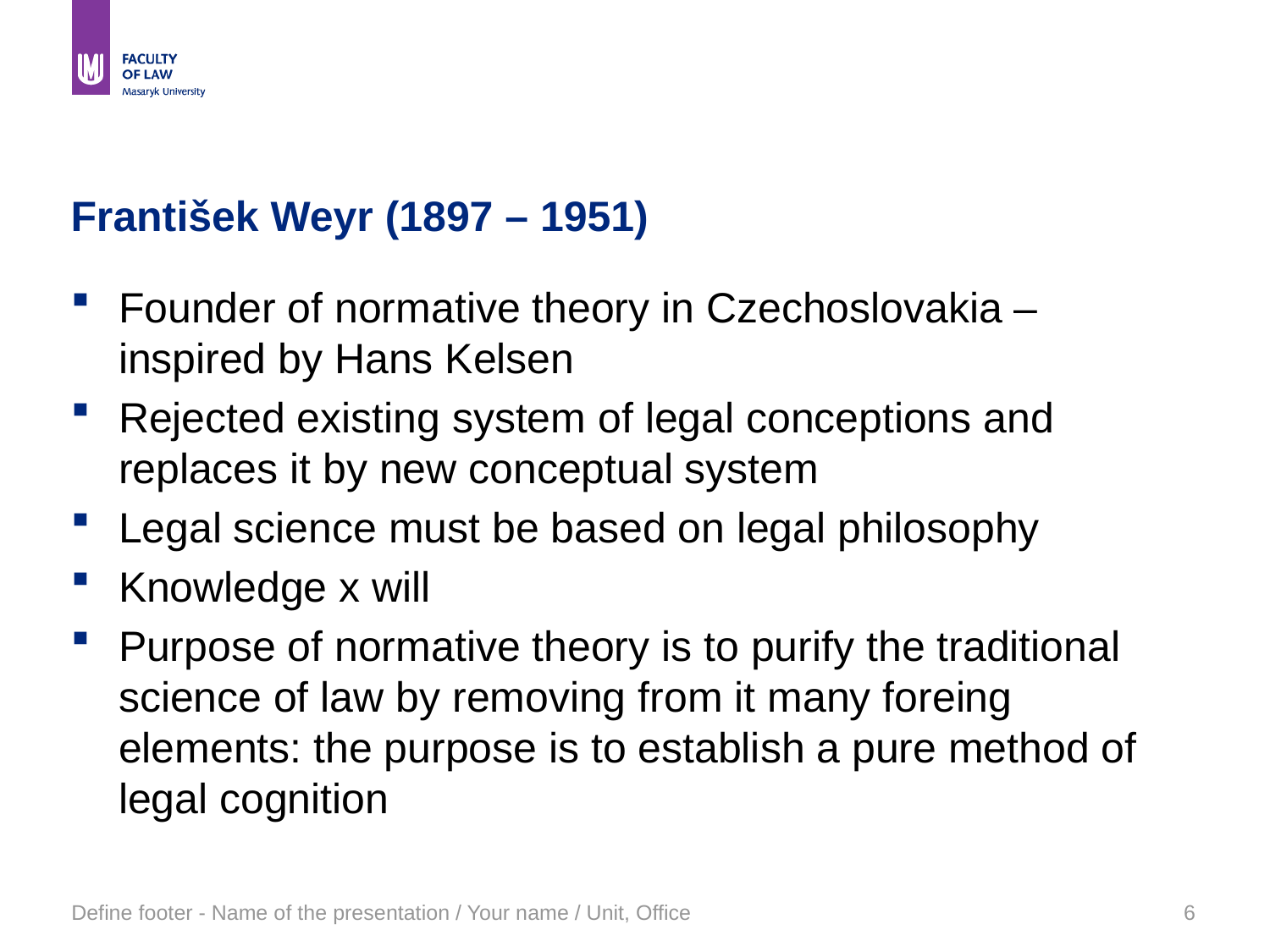

# František Weyr (1897 – 1951)
Founder of normative theory in Czechoslovakia – inspired by Hans Kelsen
Rejected existing system of legal conceptions and replaces it by new conceptual system
Legal science must be based on legal philosophy
Knowledge x will
Purpose of normative theory is to purify the traditional science of law by removing from it many foreing elements: the purpose is to establish a pure method of legal cognition
Define footer - Name of the presentation / Your name / Unit, Office
6